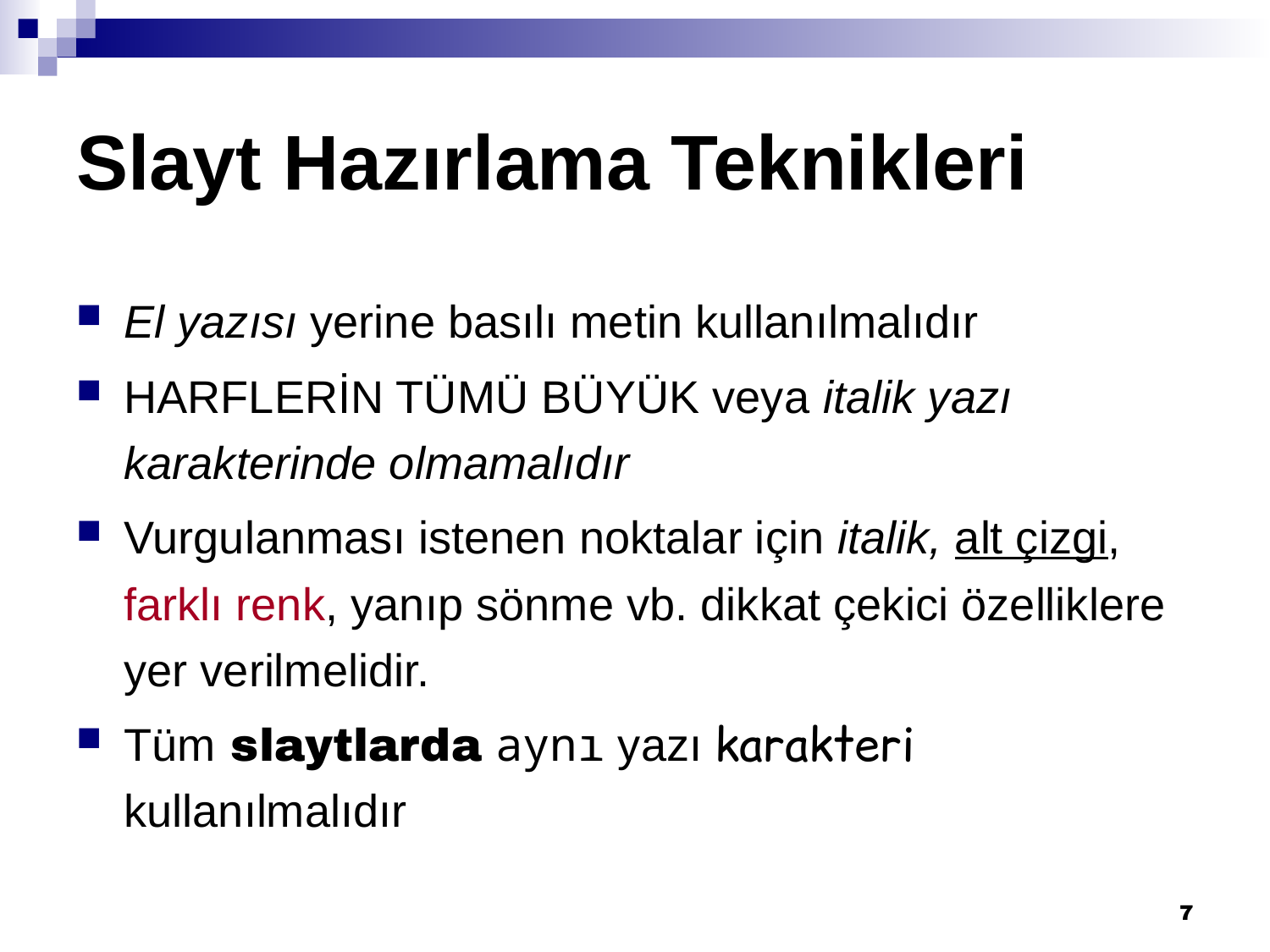

# Slayt Hazırlama Teknikleri
El yazısı yerine basılı metin kullanılmalıdır
HARFLERİN TÜMÜ BÜYÜK veya italik yazı karakterinde olmamalıdır
Vurgulanması istenen noktalar için italik, alt çizgi, farklı renk, yanıp sönme vb. dikkat çekici özelliklere yer verilmelidir.
Tüm slaytlarda aynı yazı karakteri kullanılmalıdır
7